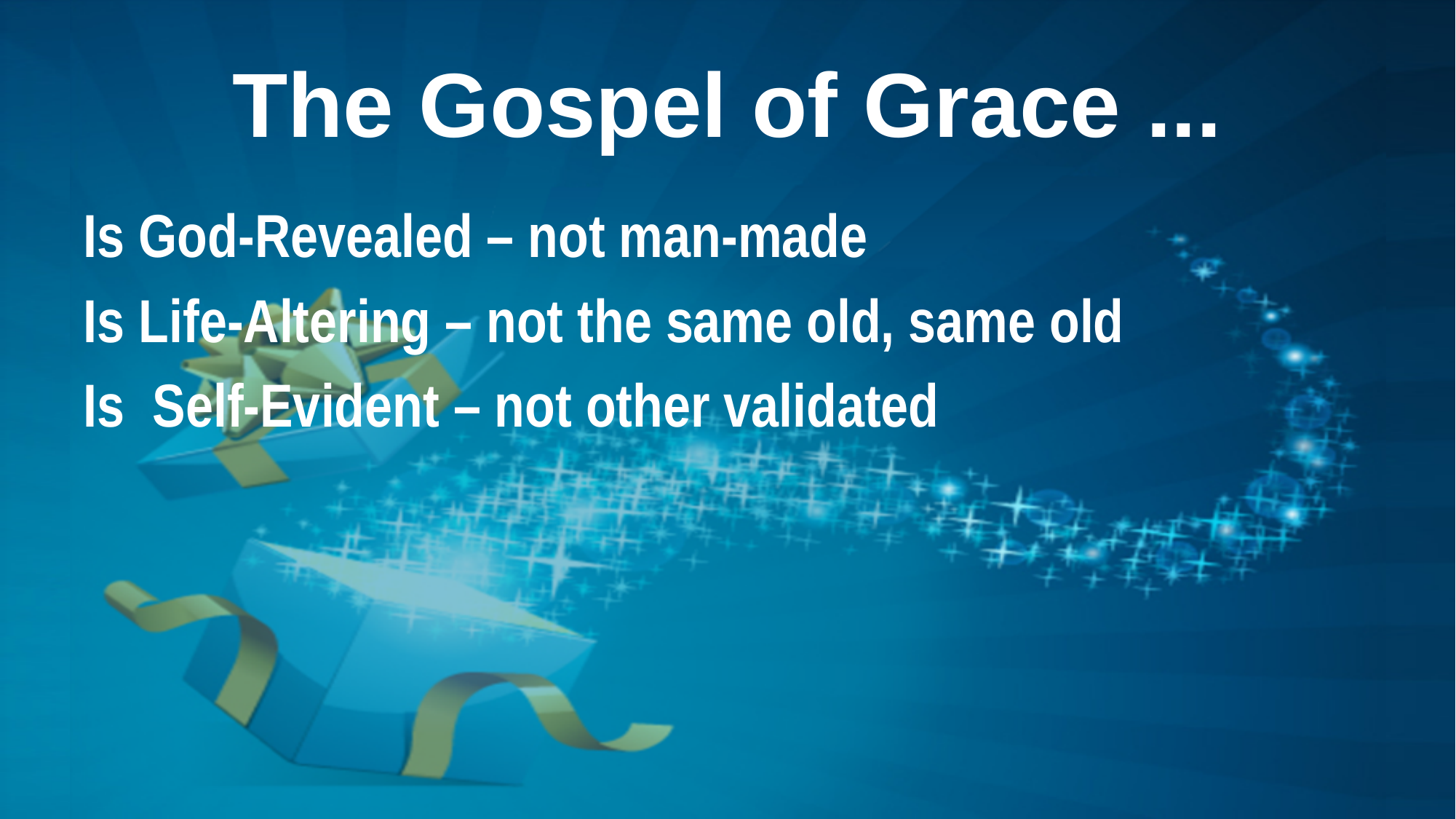

# The Gospel of Grace ...
Is God-Revealed – not man-made
Is Life-Altering – not the same old, same old
Is  Self-Evident – not other validated